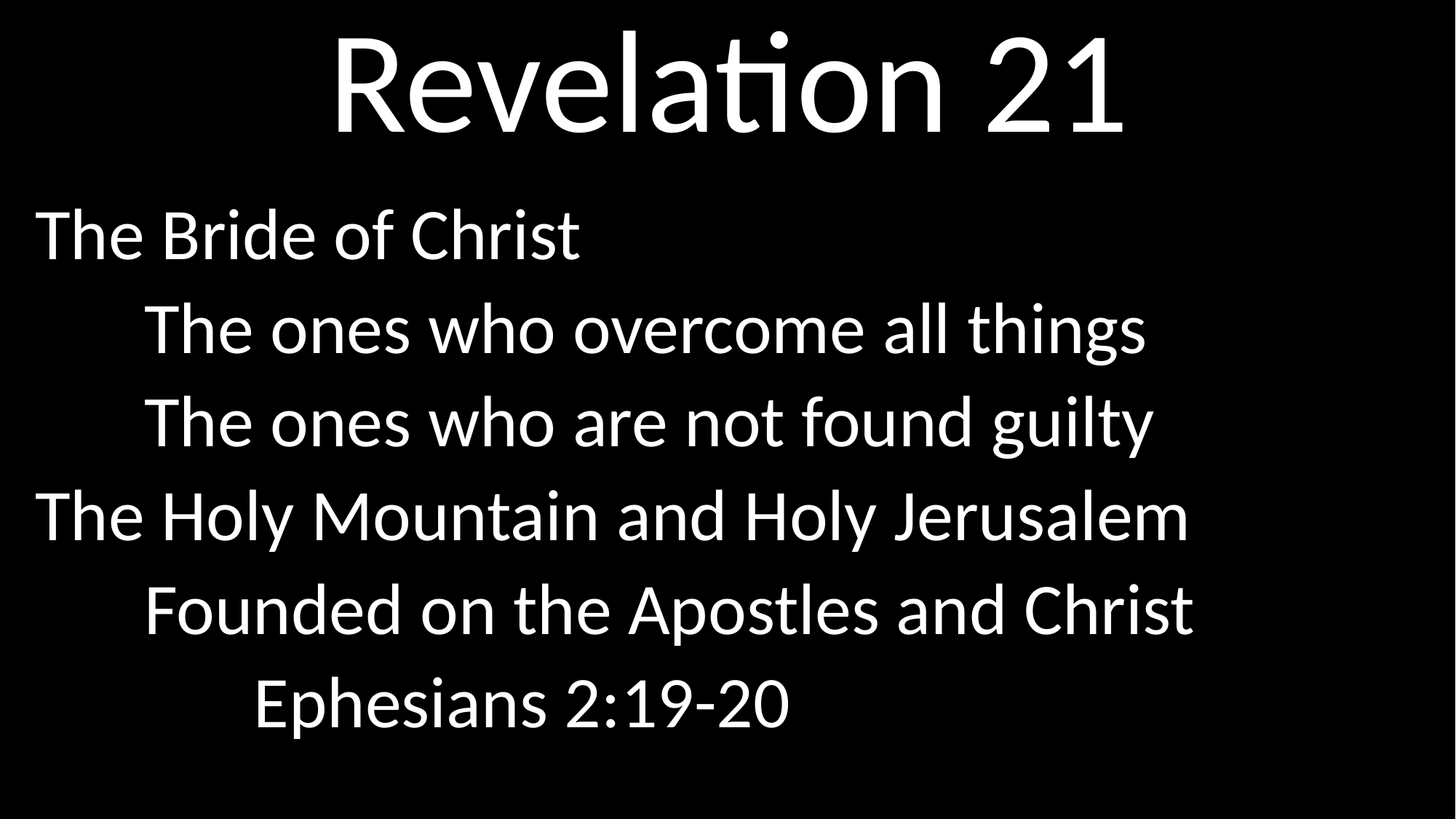

# Revelation 21
The Bride of Christ
	The ones who overcome all things
	The ones who are not found guilty
The Holy Mountain and Holy Jerusalem
	Founded on the Apostles and Christ
		Ephesians 2:19-20